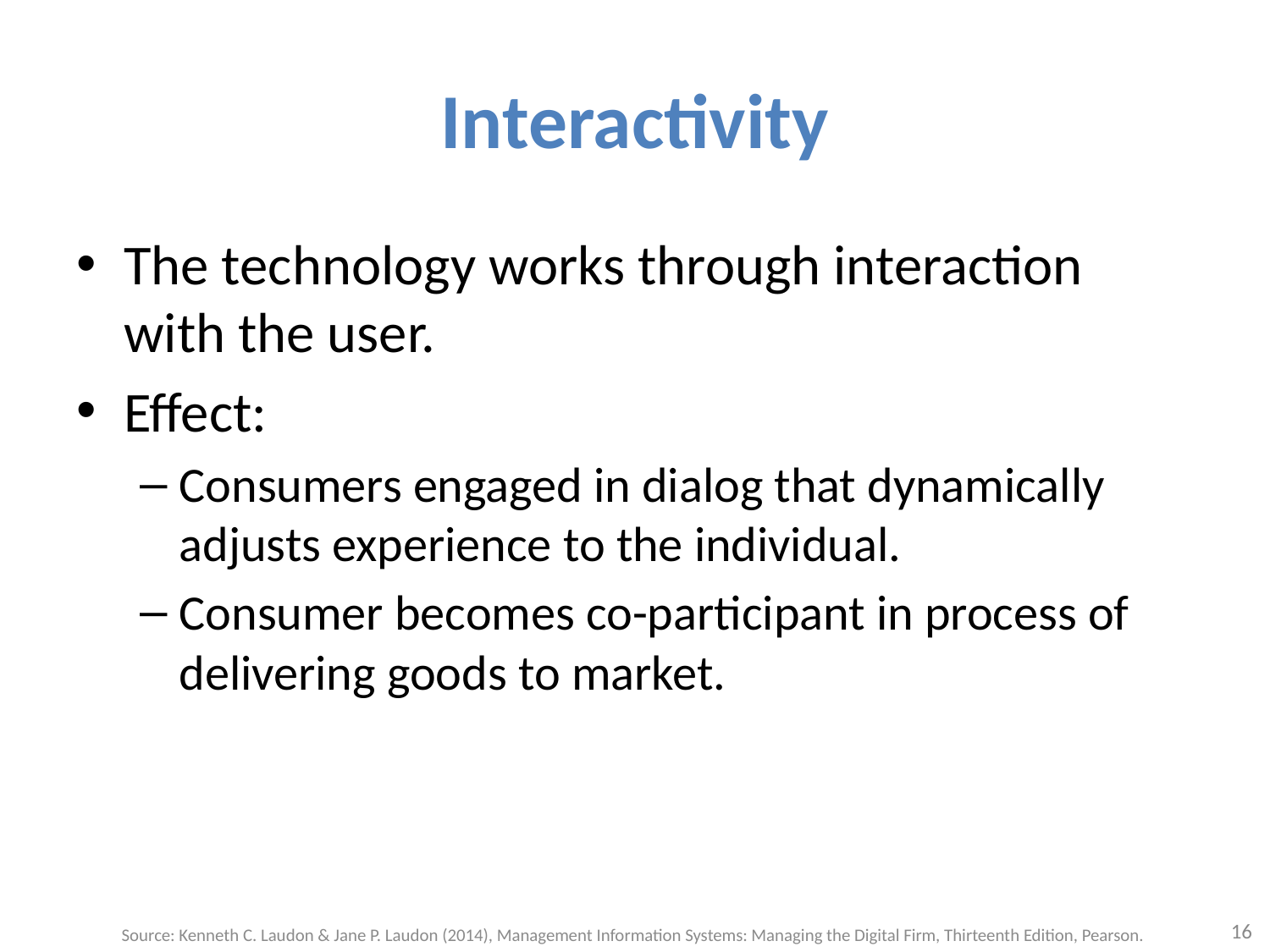

# Interactivity
The technology works through interaction with the user.
Effect:
Consumers engaged in dialog that dynamically adjusts experience to the individual.
Consumer becomes co-participant in process of delivering goods to market.
16
Source: Kenneth C. Laudon & Jane P. Laudon (2014), Management Information Systems: Managing the Digital Firm, Thirteenth Edition, Pearson.